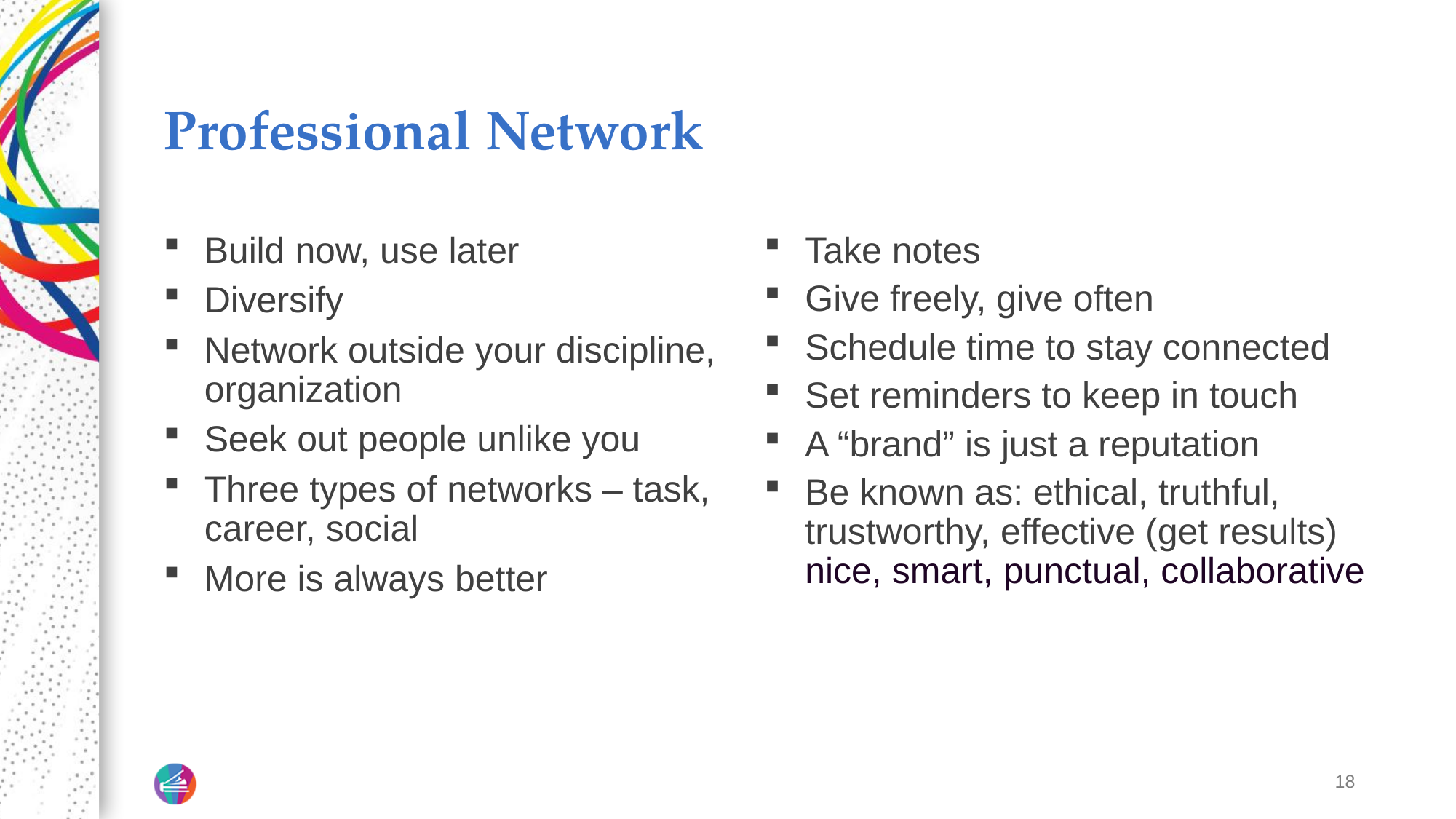

# Professional Network

Build now, use later
Diversify
Network outside your discipline, organization
Seek out people unlike you
Three types of networks – task, career, social
More is always better
Take notes
Give freely, give often
Schedule time to stay connected
Set reminders to keep in touch
A “brand” is just a reputation
Be known as: ethical, truthful, trustworthy, effective (get results) nice, smart, punctual, collaborative

18